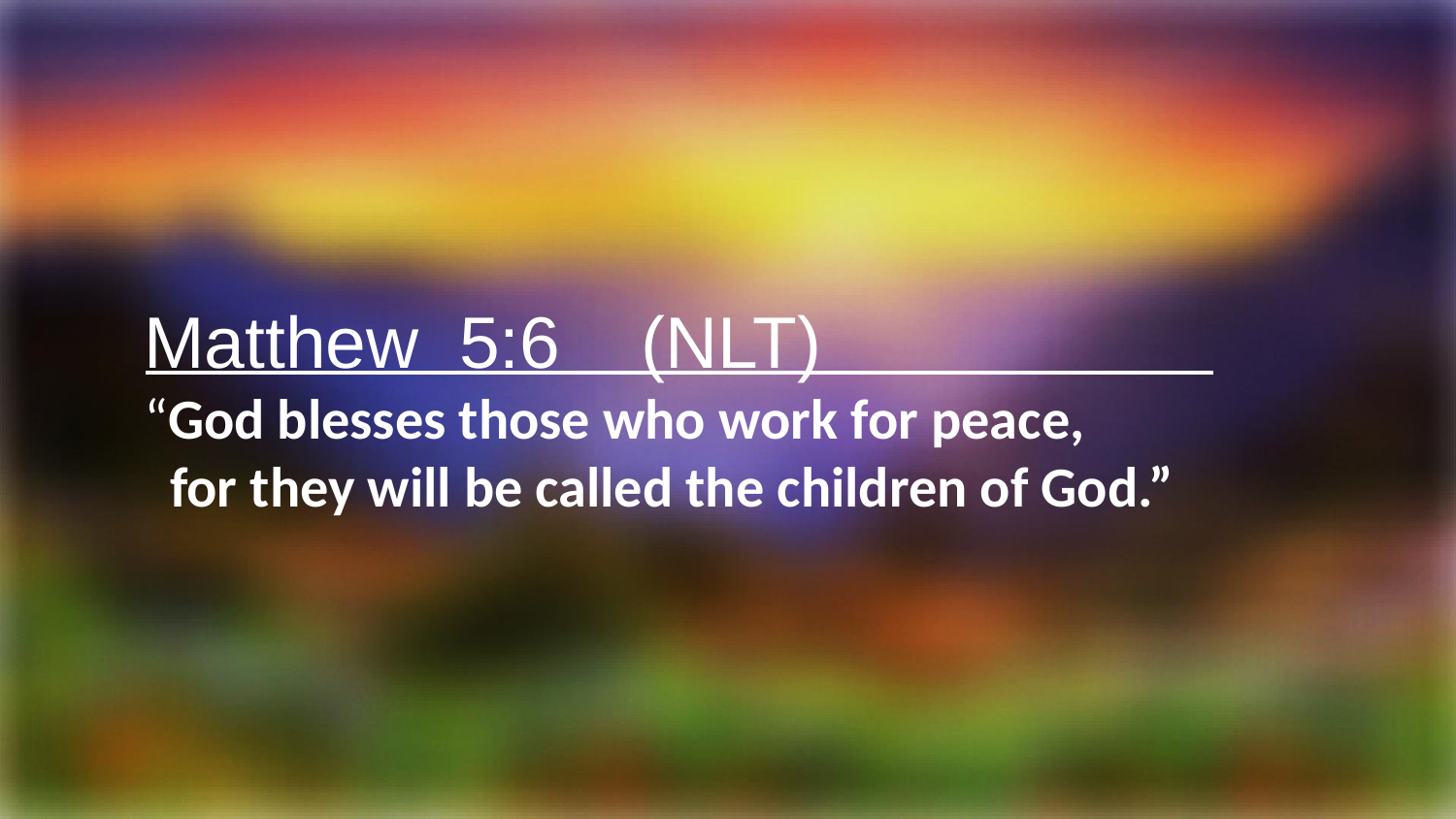

Matthew  5:6    (NLT)
“God blesses those who work for peace,
  for they will be called the children of God.”